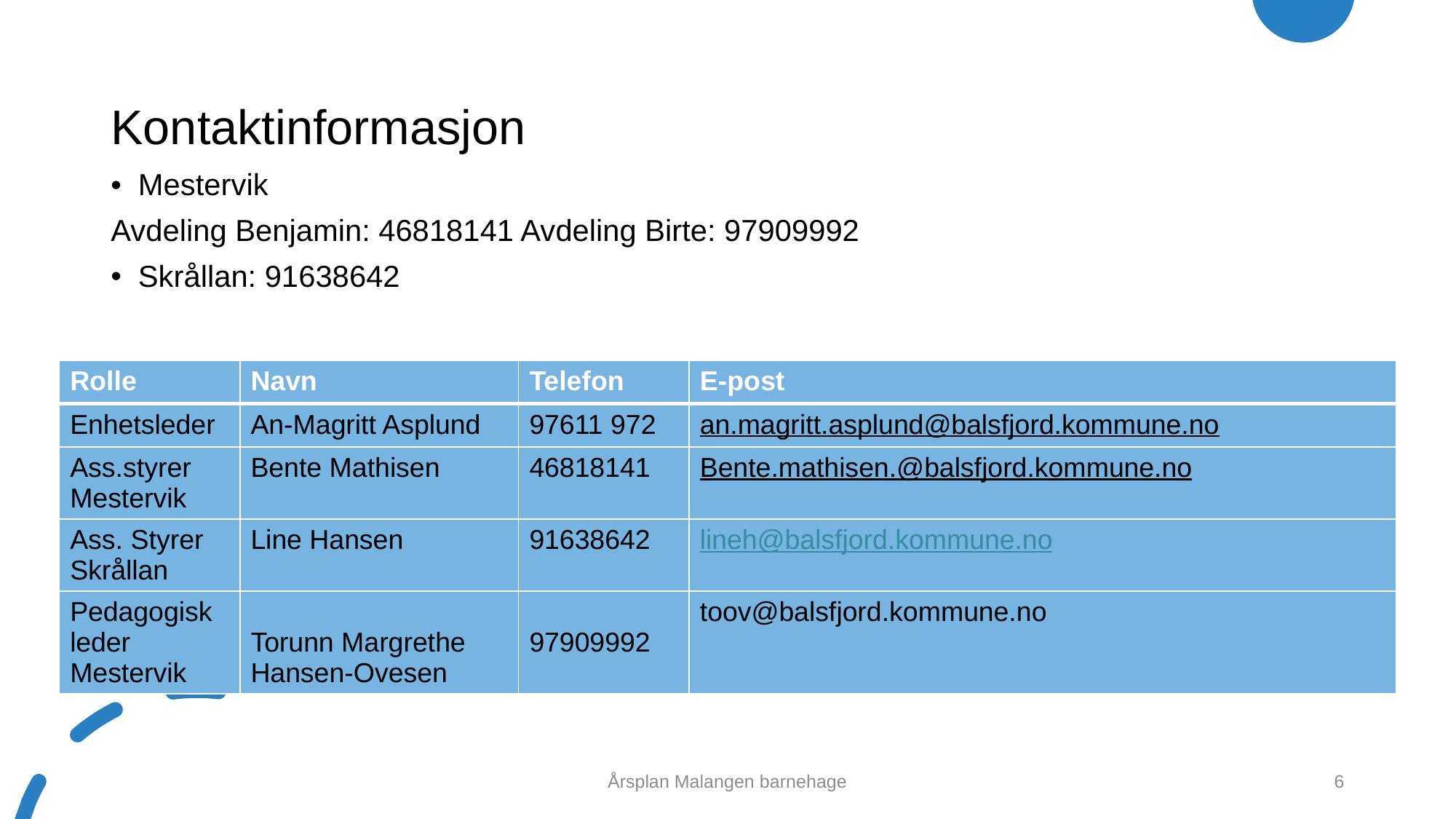

# Kontaktinformasjon
Mestervik
Avdeling Benjamin: 46818141 Avdeling Birte: 97909992
Skrållan: 91638642

| Rolle | Navn | Telefon | E-post |
| --- | --- | --- | --- |
| Enhetsleder | An-Magritt Asplund | 97611 972 | an.magritt.asplund@balsfjord.kommune.no |
| Ass.styrer Mestervik | Bente Mathisen | 46818141 | Bente.mathisen.@balsfjord.kommune.no |
| Ass. Styrer Skrållan | Line Hansen | 91638642 | lineh@balsfjord.kommune.no |
| Pedagogisk leder Mestervik | Torunn Margrethe Hansen-Ovesen | 97909992 | toov@balsfjord.kommune.no |
Årsplan Malangen barnehage
6